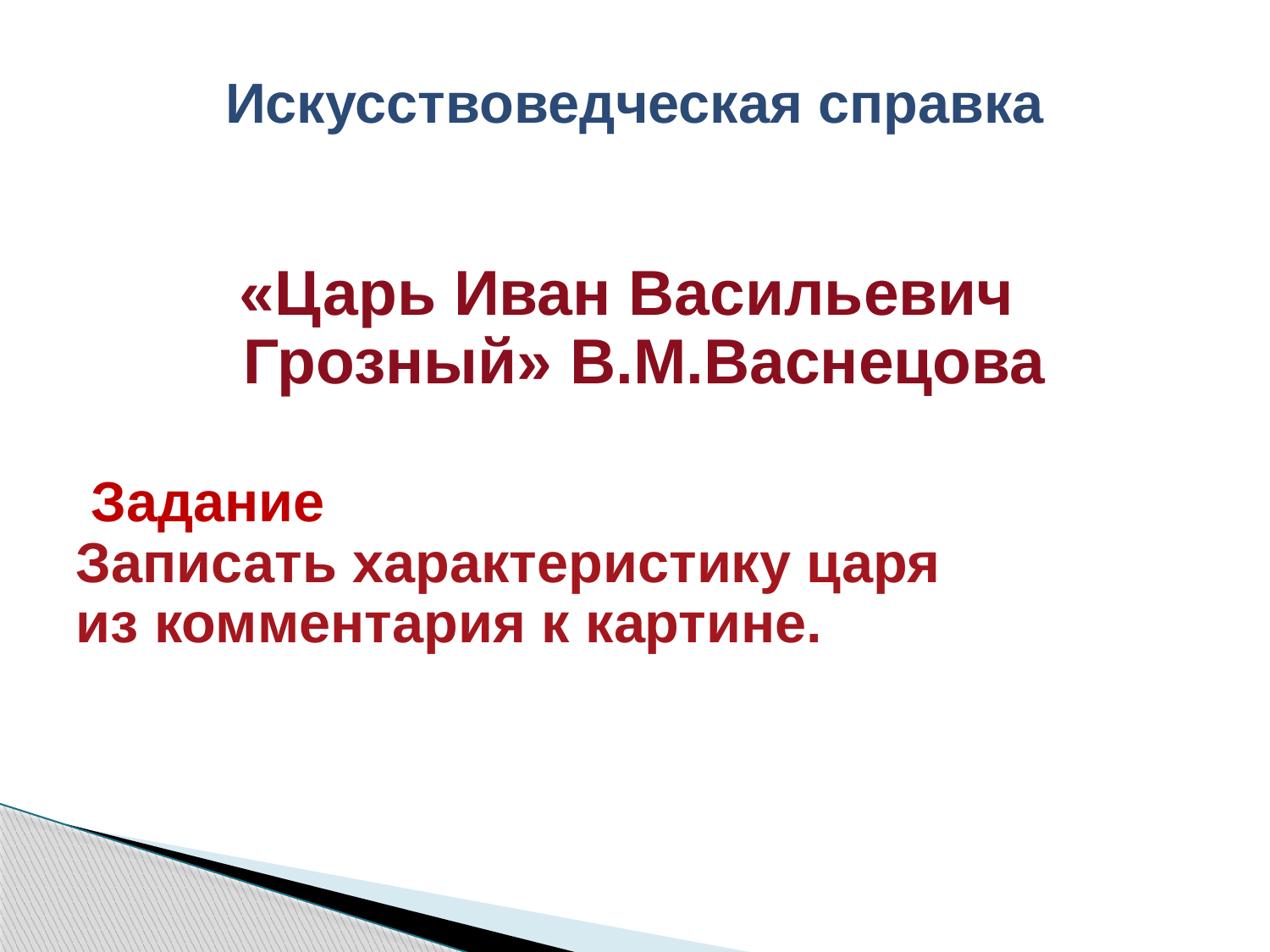

# Искусствоведческая справка

«Царь Иван Васильевич Грозный» В.М.Васнецова

Задание
Записать характеристику царя
из комментария к картине.